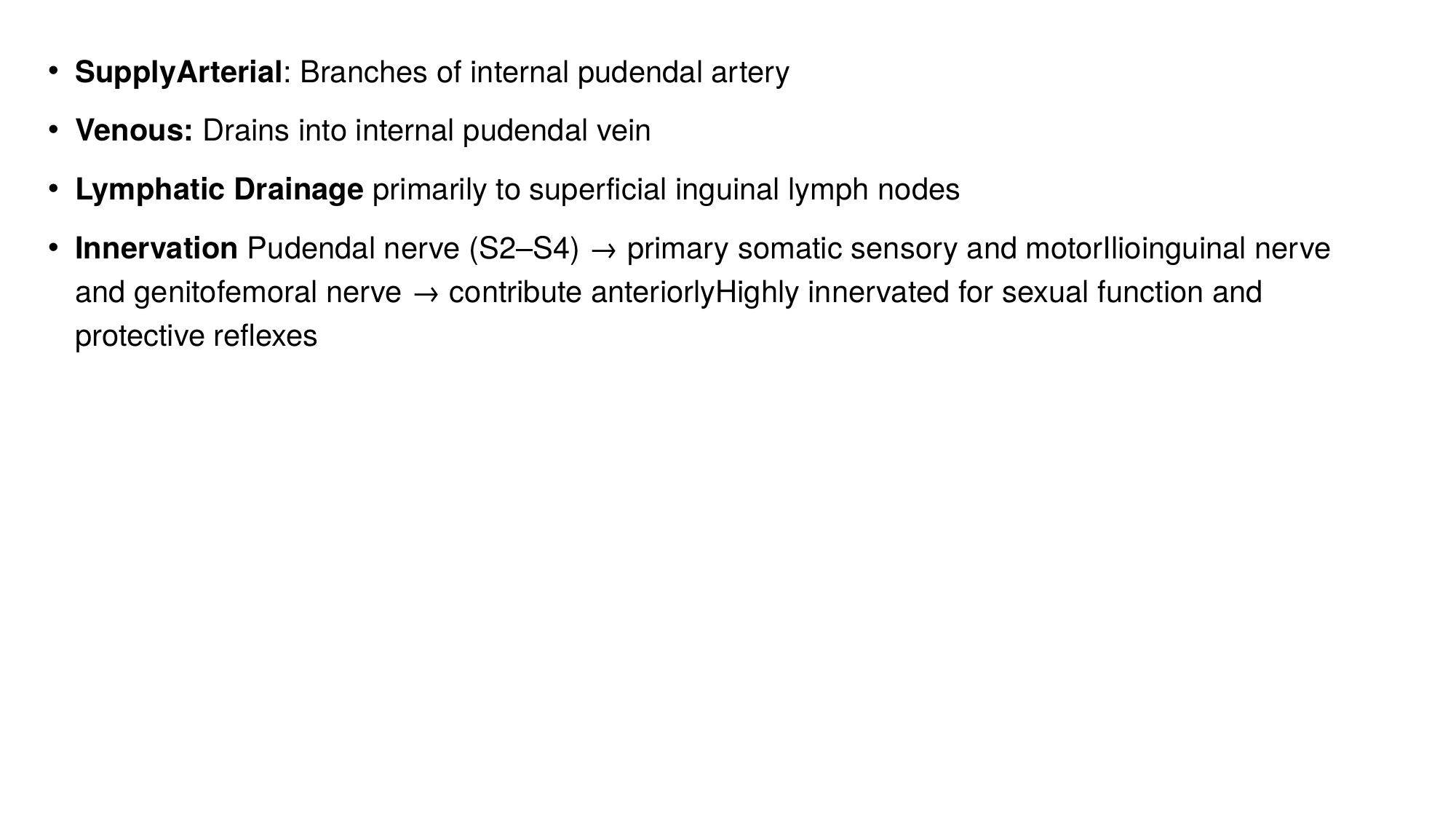

SupplyArterial: Branches of internal pudendal artery
Venous: Drains into internal pudendal vein
Lymphatic Drainage primarily to superficial inguinal lymph nodes
Innervation Pudendal nerve (S2–S4) → primary somatic sensory and motorIlioinguinal nerve and genitofemoral nerve → contribute anteriorlyHighly innervated for sexual function and protective reflexes